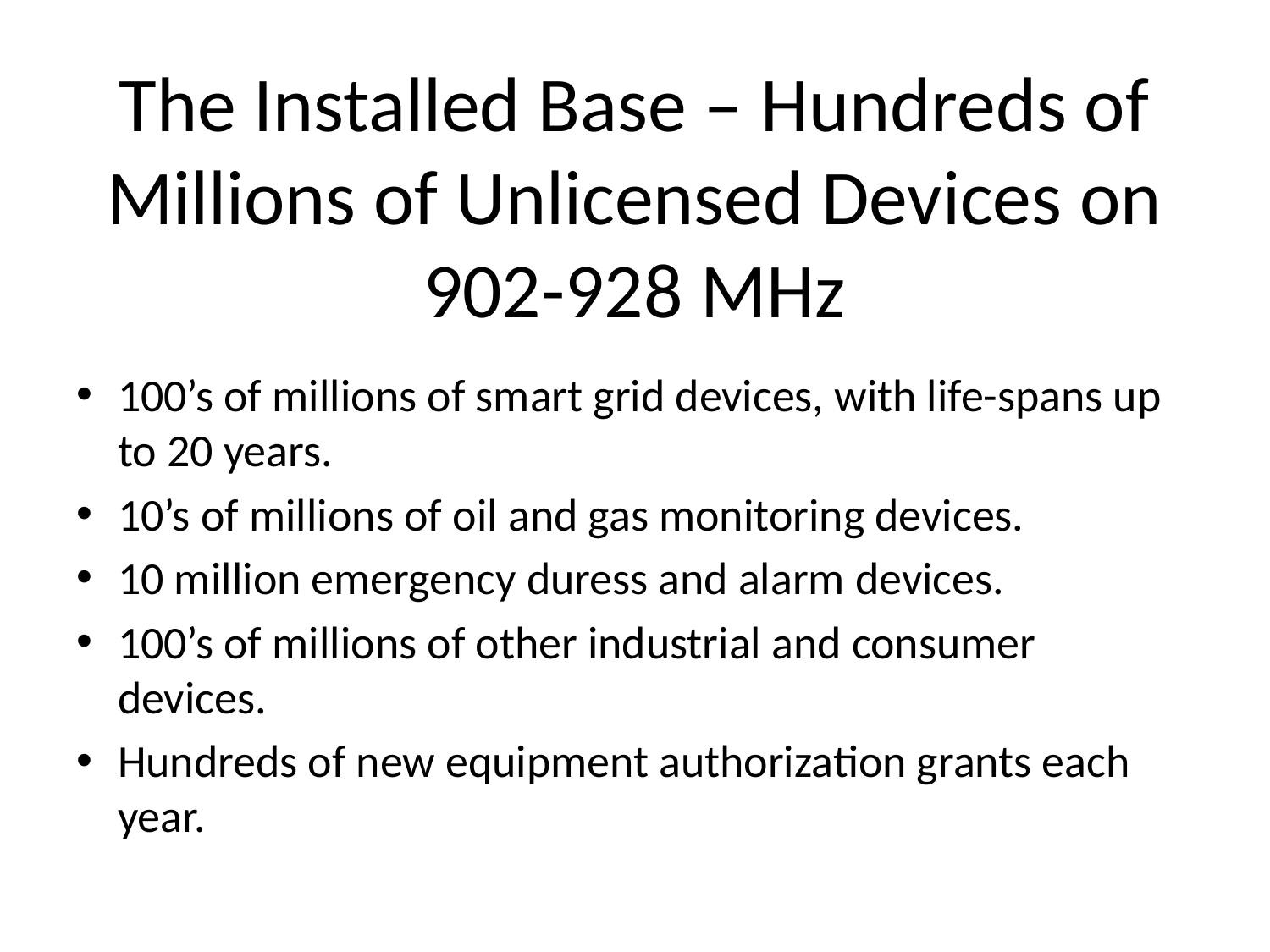

# The Installed Base – Hundreds of Millions of Unlicensed Devices on 902-928 MHz
100’s of millions of smart grid devices, with life-spans up to 20 years.
10’s of millions of oil and gas monitoring devices.
10 million emergency duress and alarm devices.
100’s of millions of other industrial and consumer devices.
Hundreds of new equipment authorization grants each year.